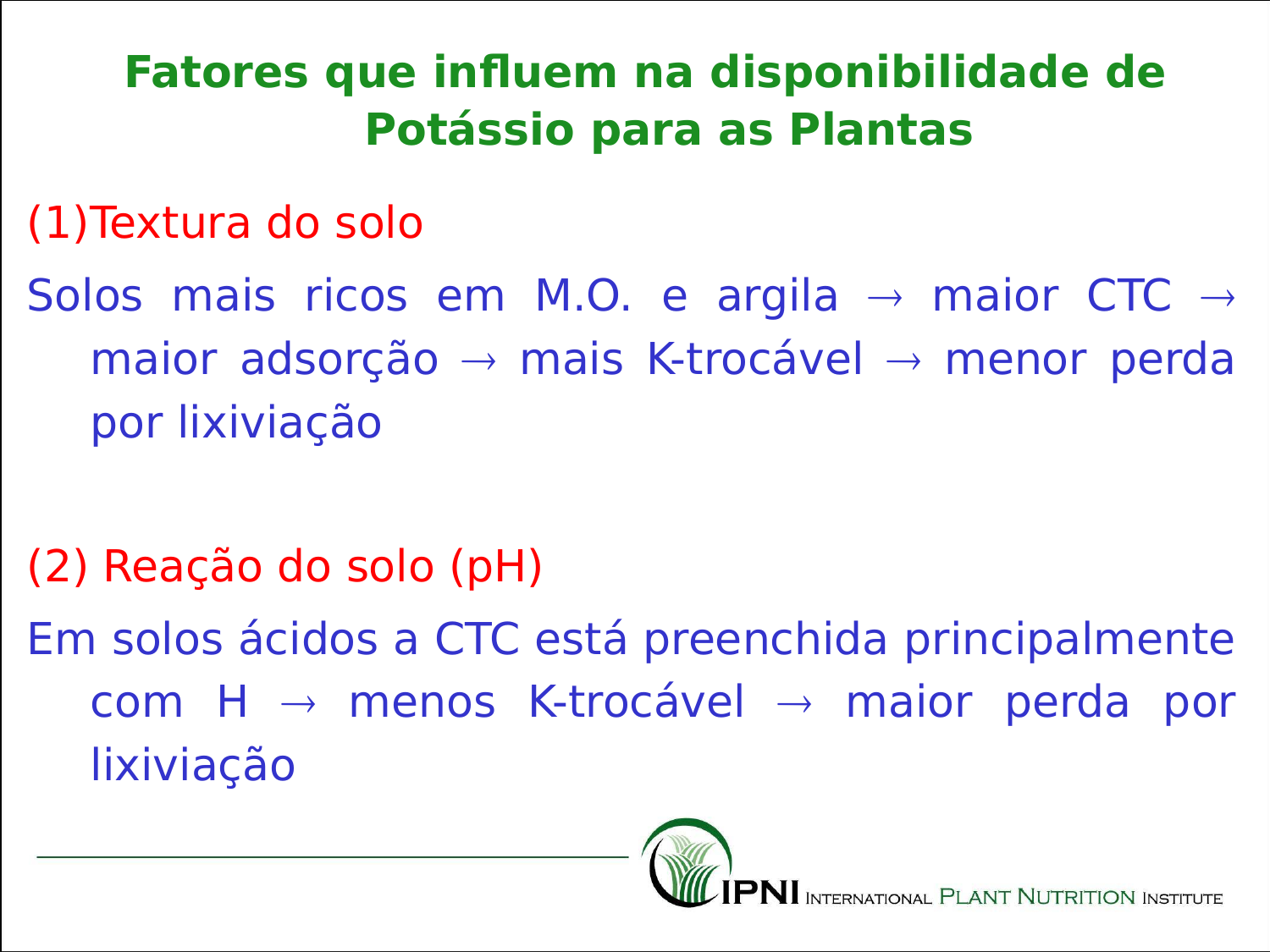

Fatores que influem na disponibilidade de Potássio para as Plantas
Textura do solo
Solos mais ricos em M.O. e argila → maior CTC → maior adsorção → mais K-trocável → menor perda por lixiviação

(2) Reação do solo (pH)
Em solos ácidos a CTC está preenchida principalmente com H → menos K-trocável → maior perda por lixiviação